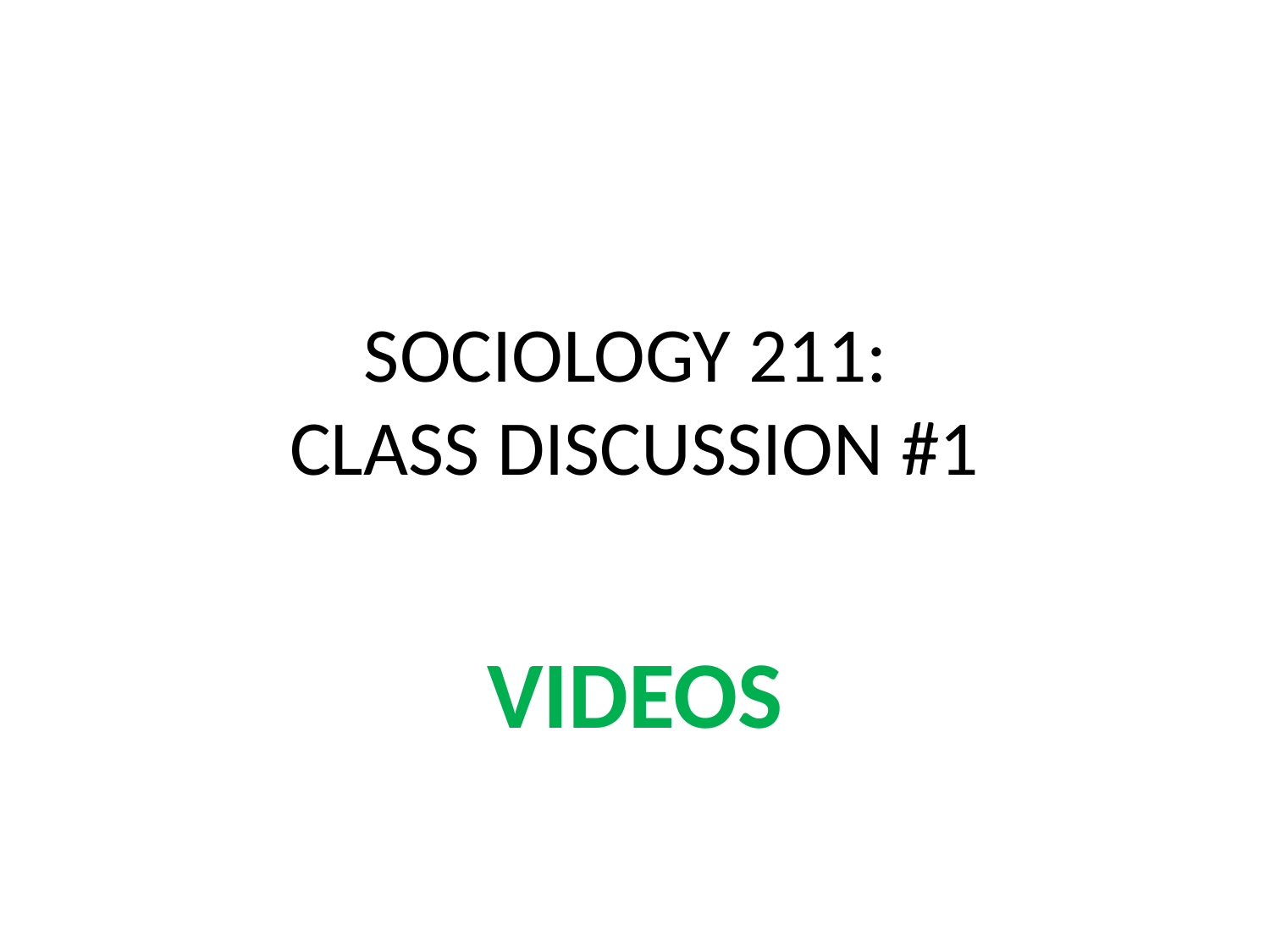

# SOCIOLOGY 211: CLASS DISCUSSION #1

VIDEOS